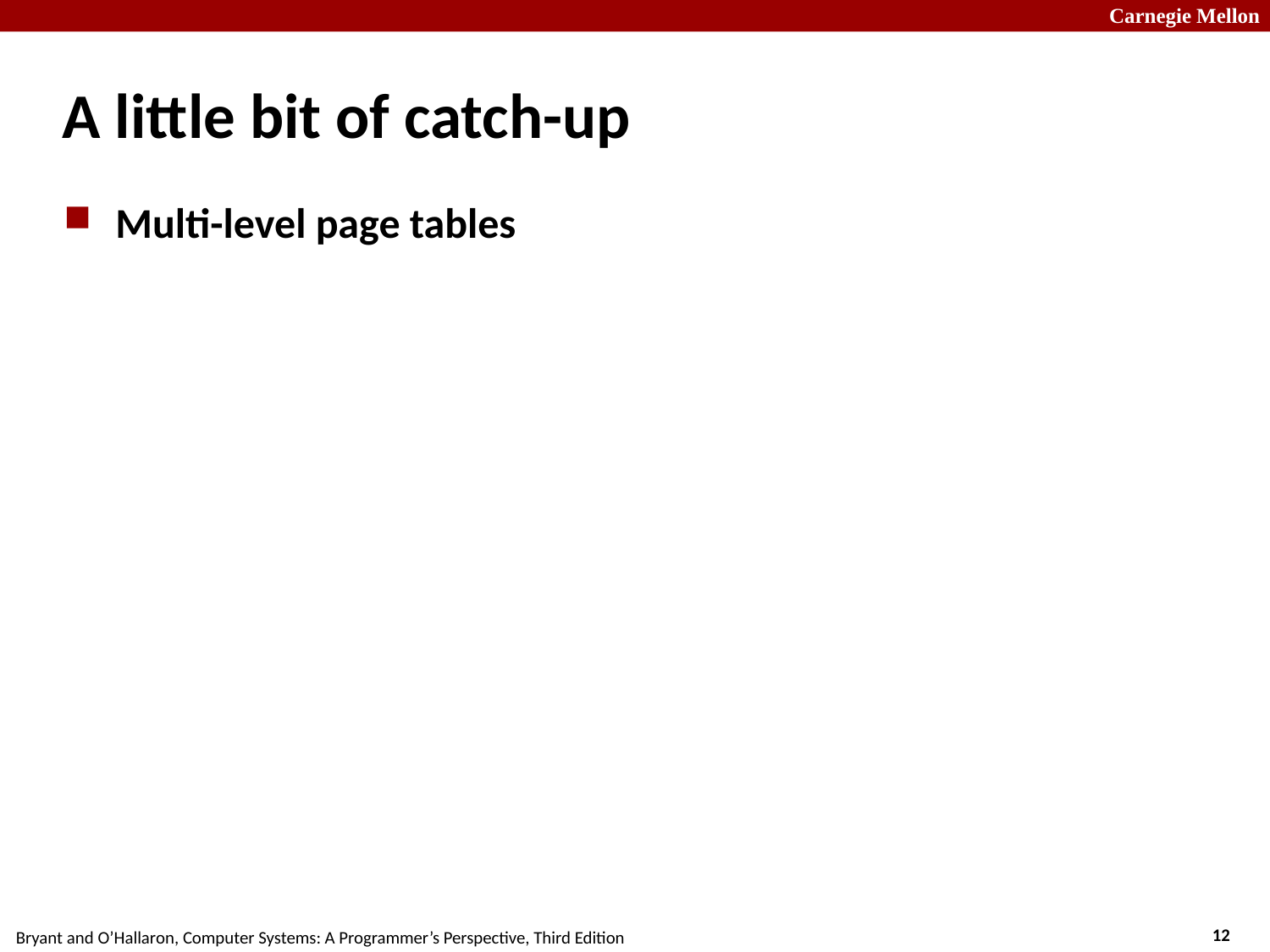

# A little bit of catch-up
Multi-level page tables